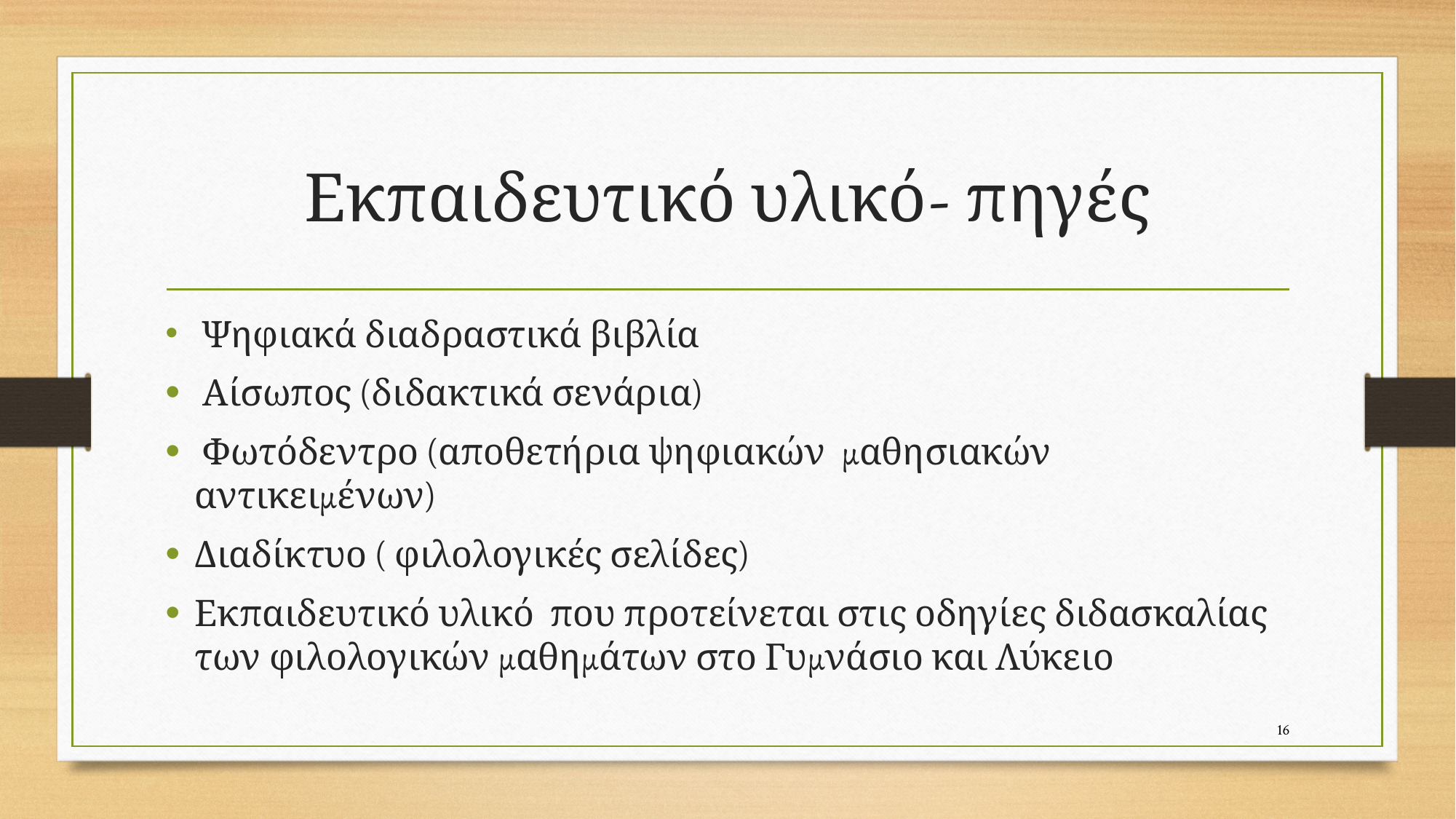

# Εκπαιδευτικό υλικό- πηγές
 Ψηφιακά διαδραστικά βιβλία
 Αίσωπος (διδακτικά σενάρια)
 Φωτόδεντρο (αποθετήρια ψηφιακών  μαθησιακών αντικειμένων)
Διαδίκτυο ( φιλολογικές σελίδες)
Εκπαιδευτικό υλικό  που προτείνεται στις οδηγίες διδασκαλίας των φιλολογικών μαθημάτων στο Γυμνάσιο και Λύκειο

16